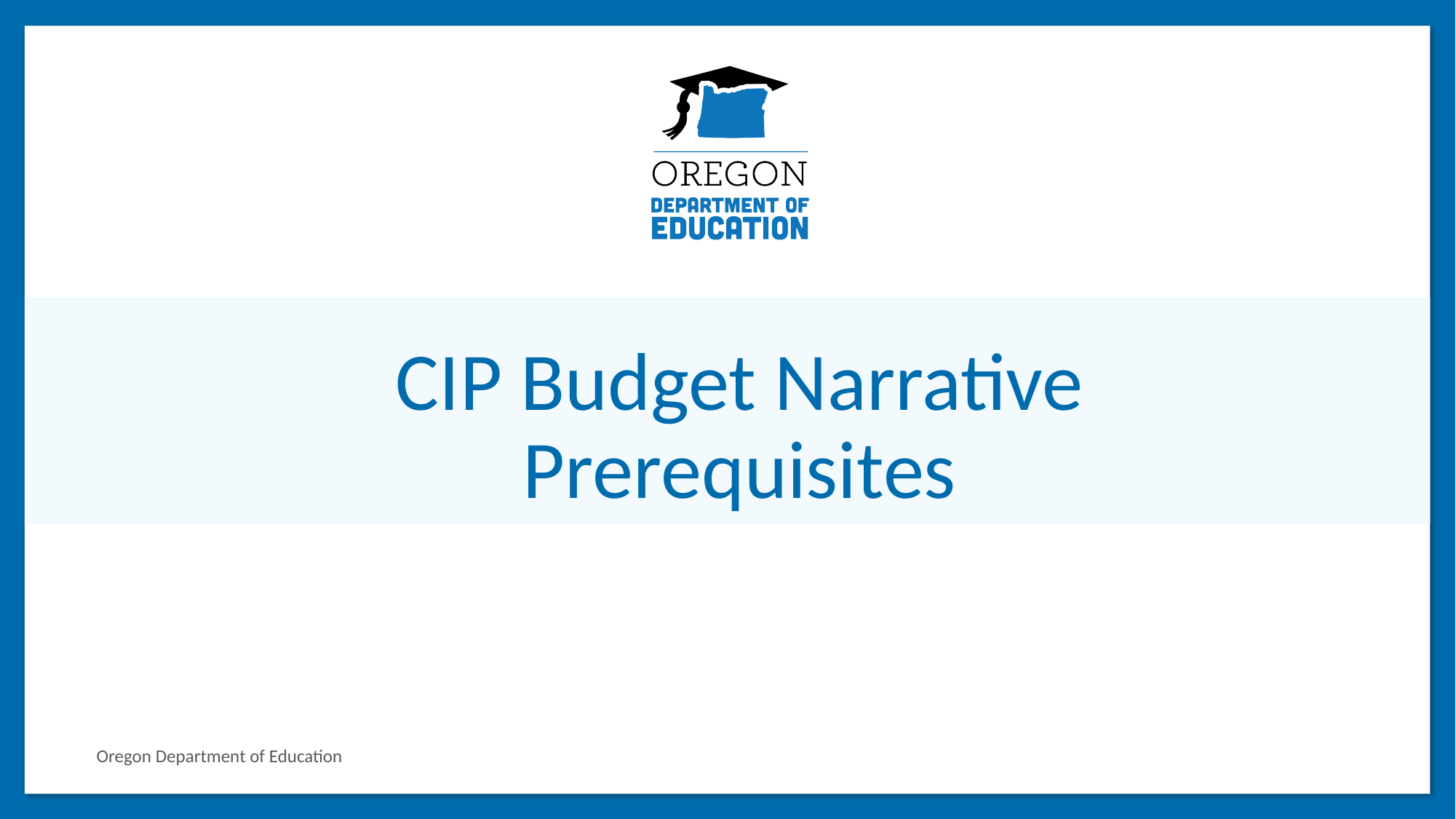

# CIP Budget Narrative Prerequisites
Oregon Department of Education